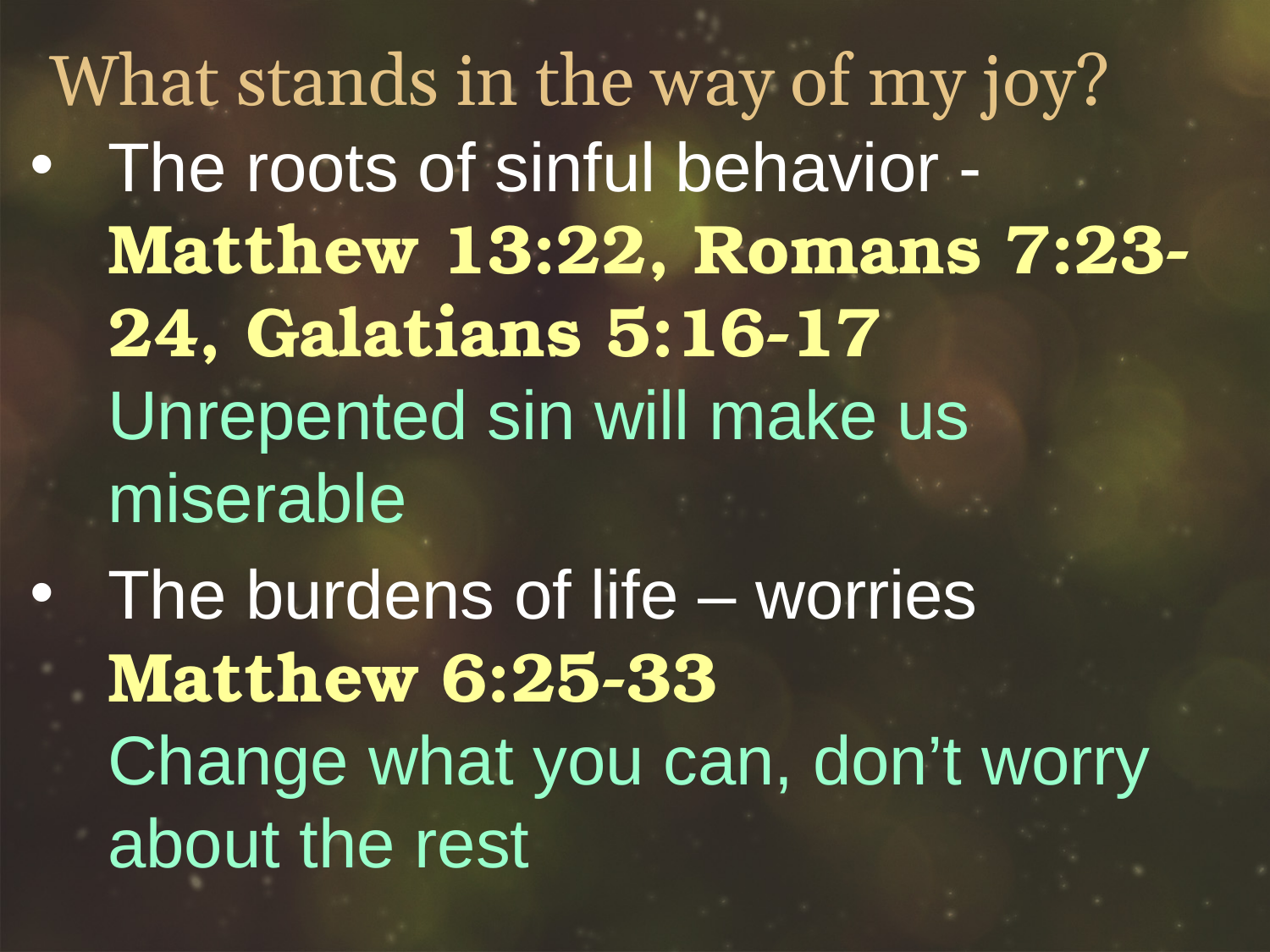

# What stands in the way of my joy?
The roots of sinful behavior - Matthew 13:22, Romans 7:23-24, Galatians 5:16-17
Unrepented sin will make us miserable
The burdens of life – worries
Matthew 6:25-33
Change what you can, don’t worry about the rest